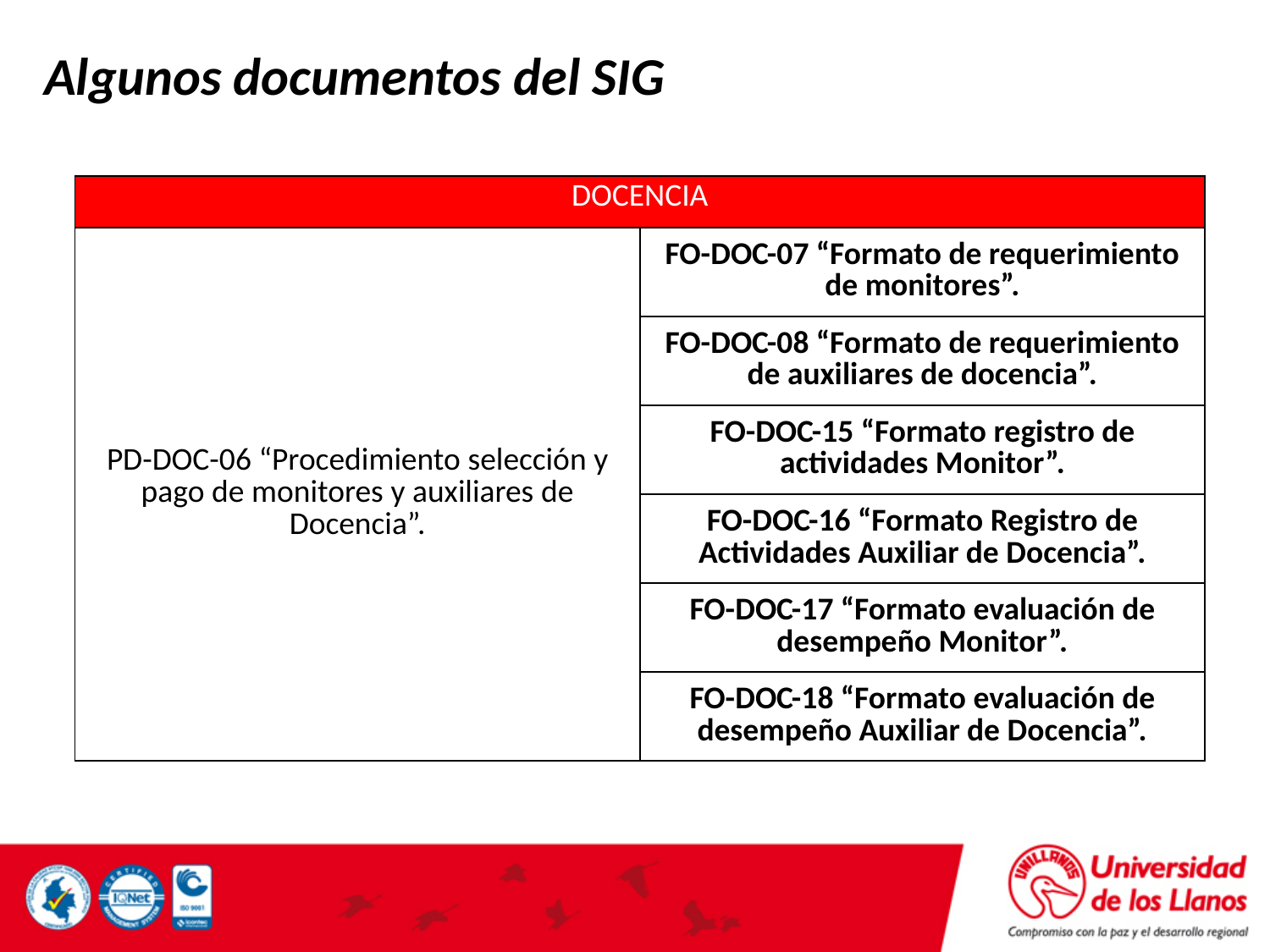

Algunos documentos del SIG
| DOCENCIA |  |
| --- | --- |
| PD-DOC-06 “Procedimiento selección y pago de monitores y auxiliares de Docencia”. | FO-DOC-07 “Formato de requerimiento de monitores”. |
|  | FO-DOC-08 “Formato de requerimiento de auxiliares de docencia”. |
|  | FO-DOC-15 “Formato registro de actividades Monitor”. |
|  | FO-DOC-16 “Formato Registro de Actividades Auxiliar de Docencia”. |
|  | FO-DOC-17 “Formato evaluación de desempeño Monitor”. |
|  | FO-DOC-18 “Formato evaluación de desempeño Auxiliar de Docencia”. |